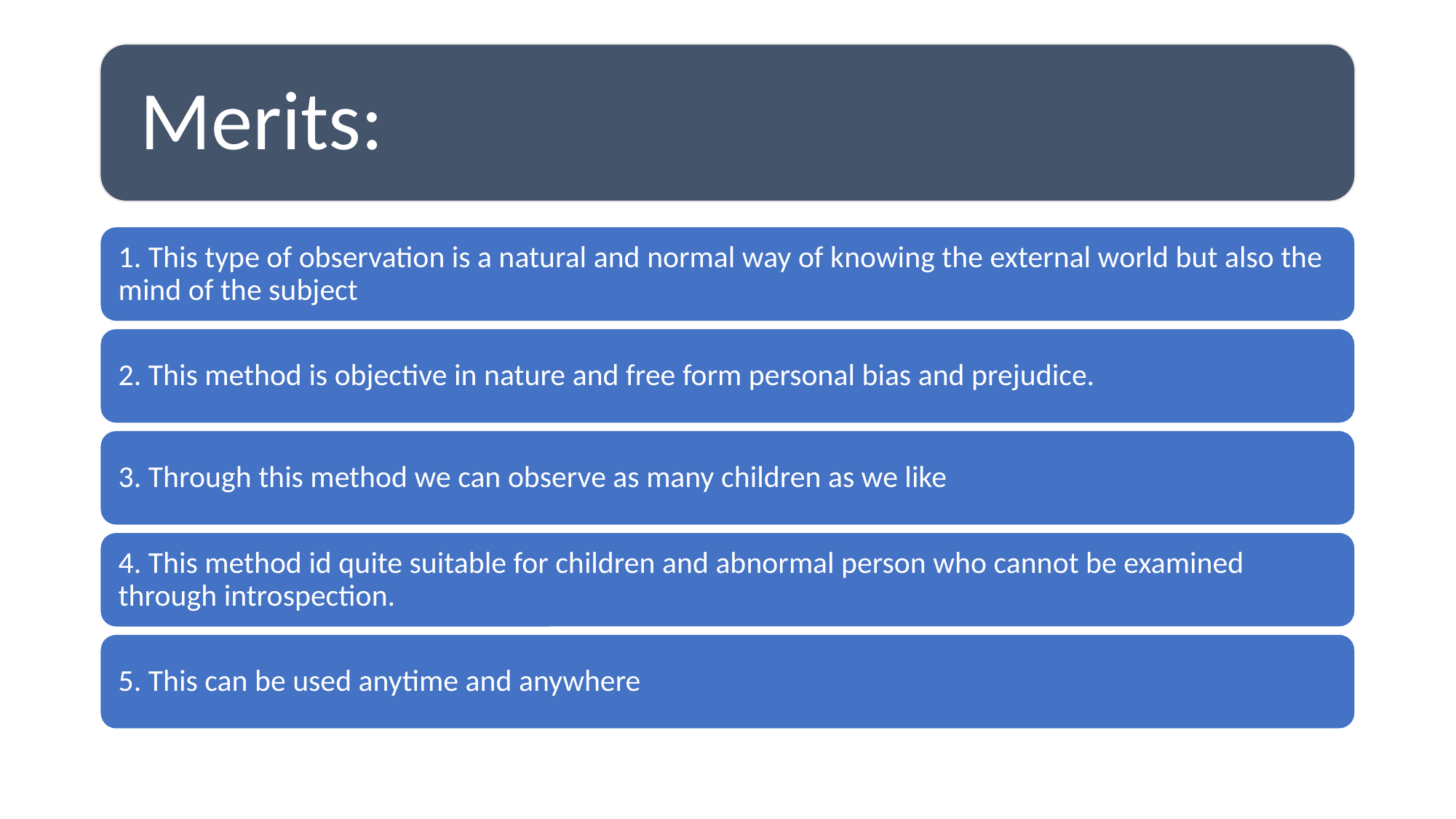

Merits:
1. This type of observation is a natural and normal way of knowing the external world but also the mind of the subject
2. This method is objective in nature and free form personal bias and prejudice.
3. Through this method we can observe as many children as we like
4. This method id quite suitable for children and abnormal person who cannot be examined through introspection.
5. This can be used anytime and anywhere